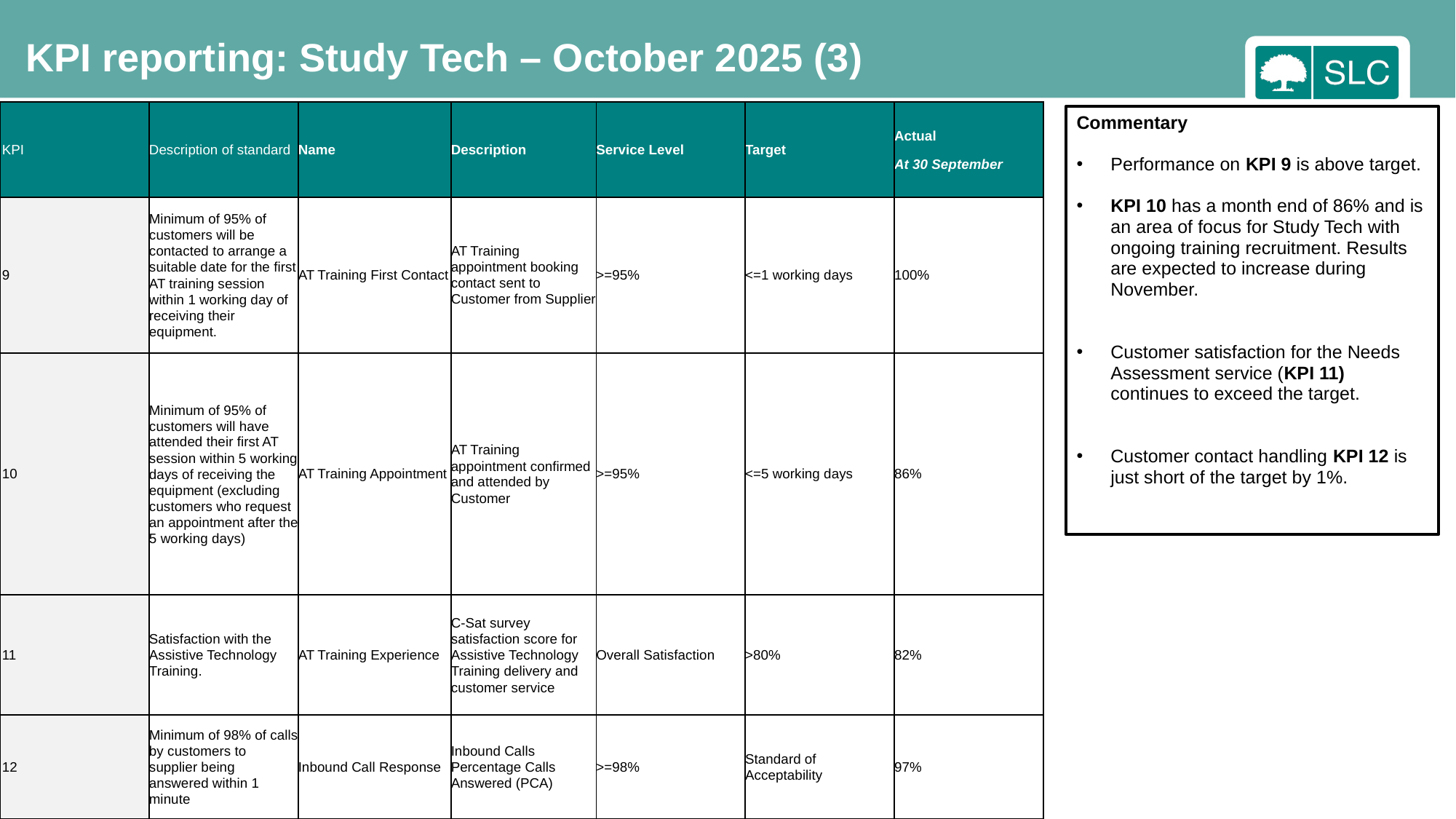

KPI reporting: Study Tech – October 2025 (3)
| KPI | Description of standard | Name | Description | Service Level | Target | Actual At 30 September |
| --- | --- | --- | --- | --- | --- | --- |
| 9 | Minimum of 95% of customers will be contacted to arrange a suitable date for the first AT training session within 1 working day of receiving their equipment. | AT Training First Contact | AT Training appointment booking contact sent to Customer from Supplier | >=95% | <=1 working days | 100% |
| 10 | Minimum of 95% of customers will have attended their first AT session within 5 working days of receiving the equipment (excluding customers who request an appointment after the 5 working days) | AT Training Appointment | AT Training appointment confirmed and attended by Customer | >=95% | <=5 working days | 86% |
| 11 | Satisfaction with the Assistive Technology Training. | AT Training Experience | C-Sat survey satisfaction score for Assistive Technology Training delivery and customer service | Overall Satisfaction | >80% | 82% |
| 12 | Minimum of 98% of calls by customers to supplier being answered within 1 minute | Inbound Call Response | Inbound Calls Percentage Calls Answered (PCA) | >=98% | Standard of Acceptability | 97% |
Commentary

Performance on KPI 9 is above target.

KPI 10 has a month end of 86% and is an area of focus for Study Tech with ongoing training recruitment. Results are expected to increase during November.

Customer satisfaction for the Needs Assessment service (KPI 11) continues to exceed the target.

Customer contact handling KPI 12 is just short of the target by 1%.